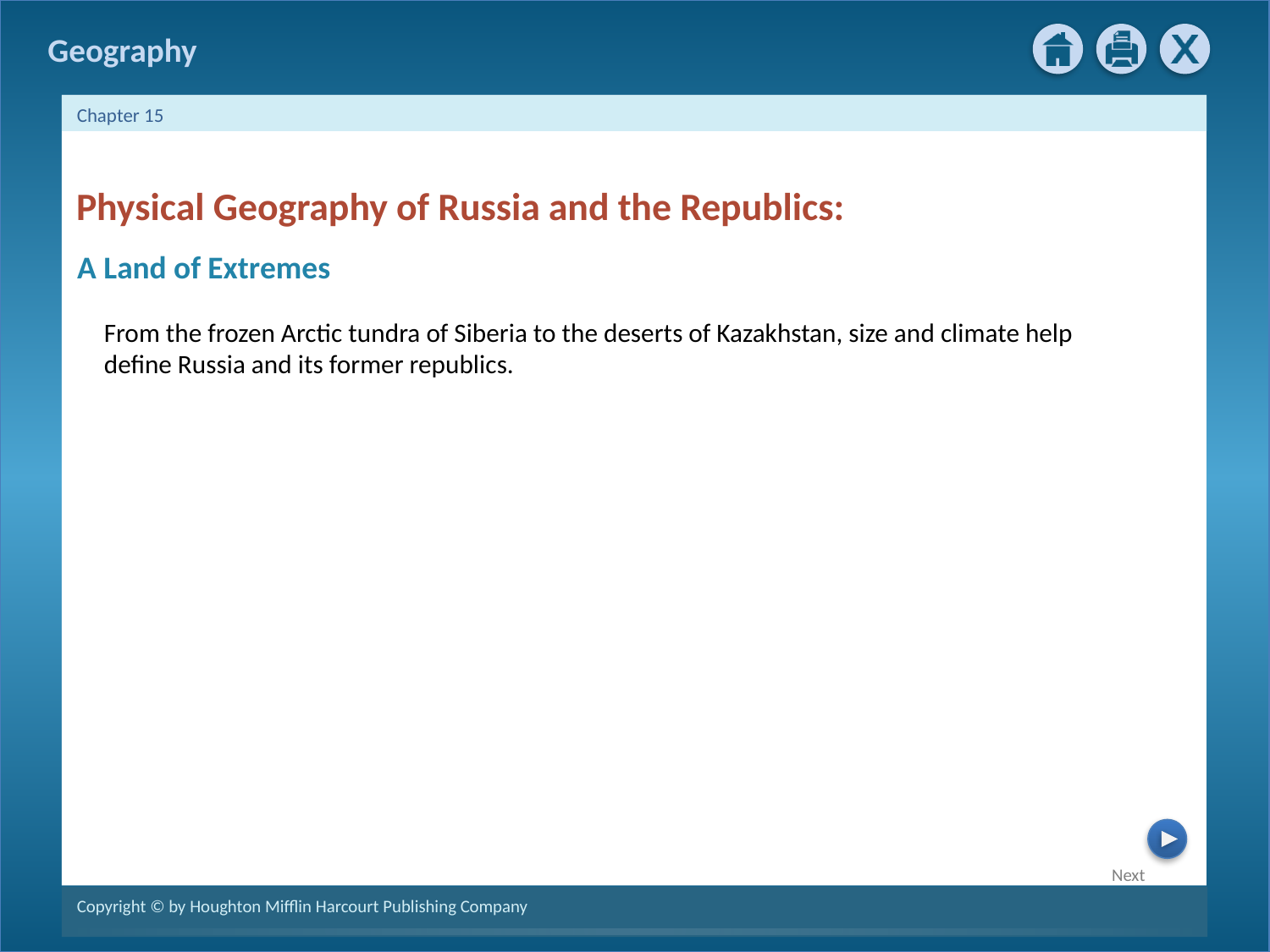

Physical Geography of Russia and the Republics:
A Land of Extremes
From the frozen Arctic tundra of Siberia to the deserts of Kazakhstan, size and climate help define Russia and its former republics.